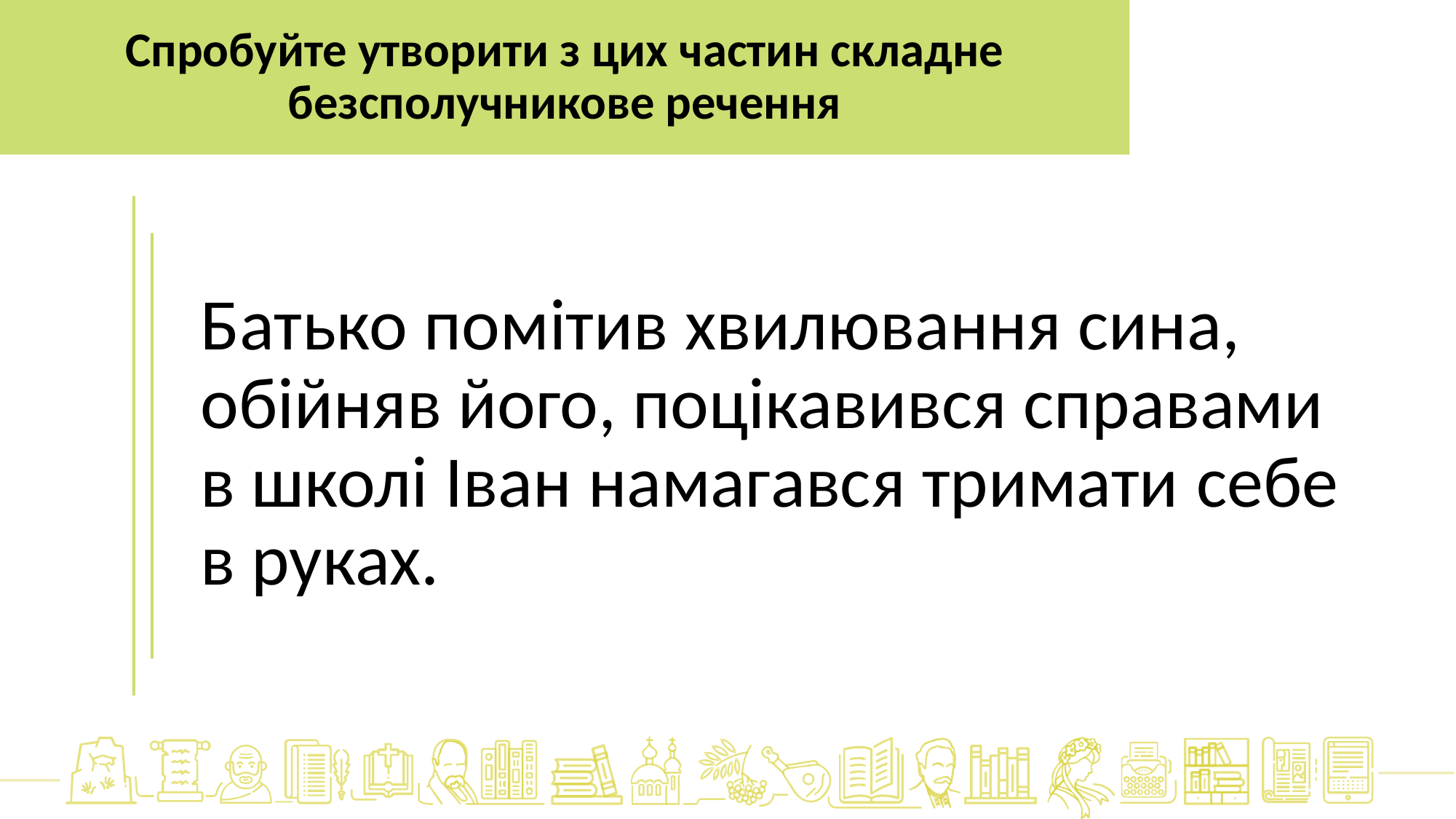

Спробуйте утворити з цих частин складне безсполучникове речення

Батько помітив хвилювання сина, обійняв його, поцікавився справами в школі Іван намагався тримати себе в руках.